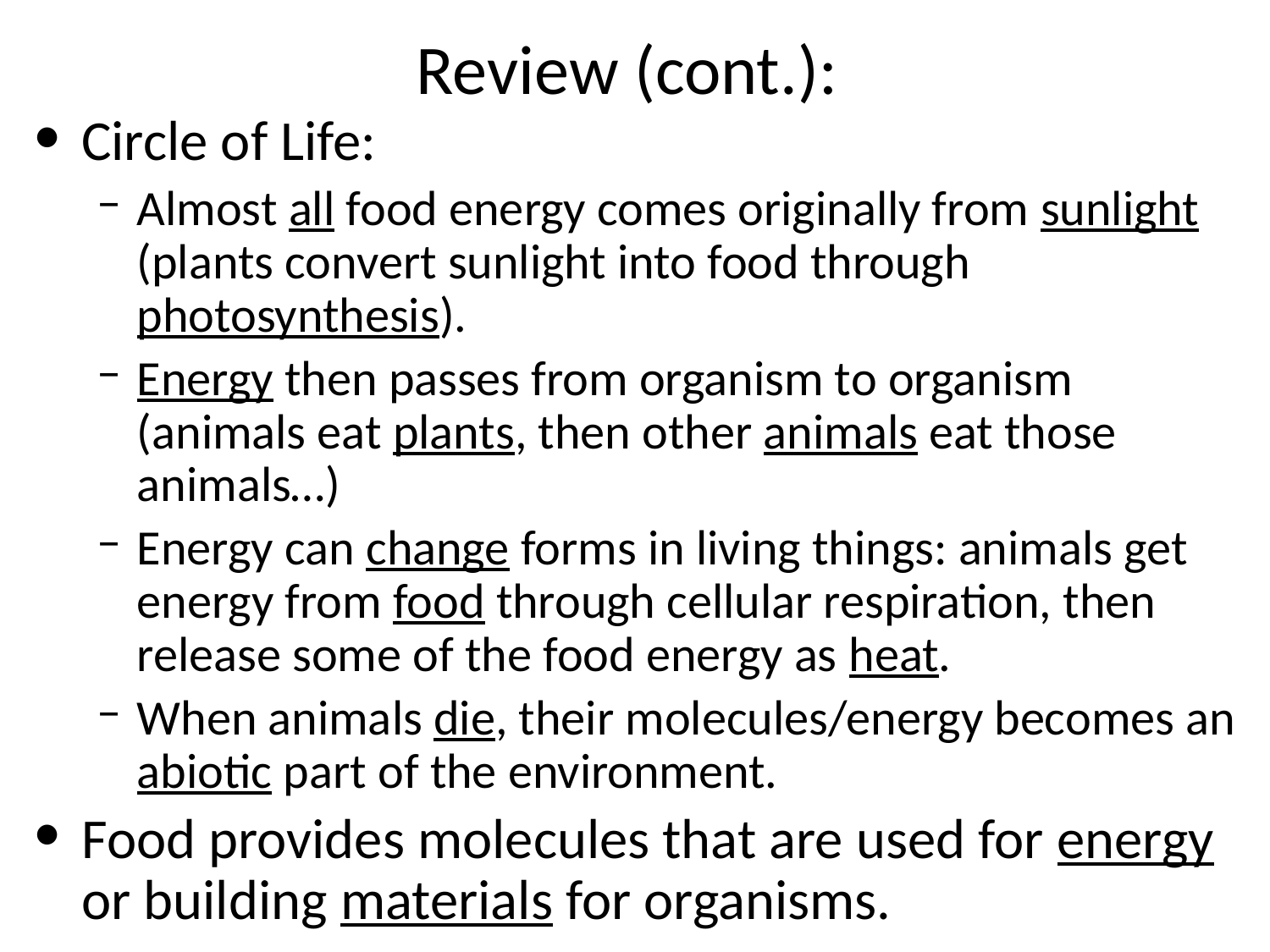

# Review (cont.):
Circle of Life:
Almost all food energy comes originally from sunlight (plants convert sunlight into food through photosynthesis).
Energy then passes from organism to organism (animals eat plants, then other animals eat those animals…)
Energy can change forms in living things: animals get energy from food through cellular respiration, then release some of the food energy as heat.
When animals die, their molecules/energy becomes an abiotic part of the environment.
Food provides molecules that are used for energy or building materials for organisms.